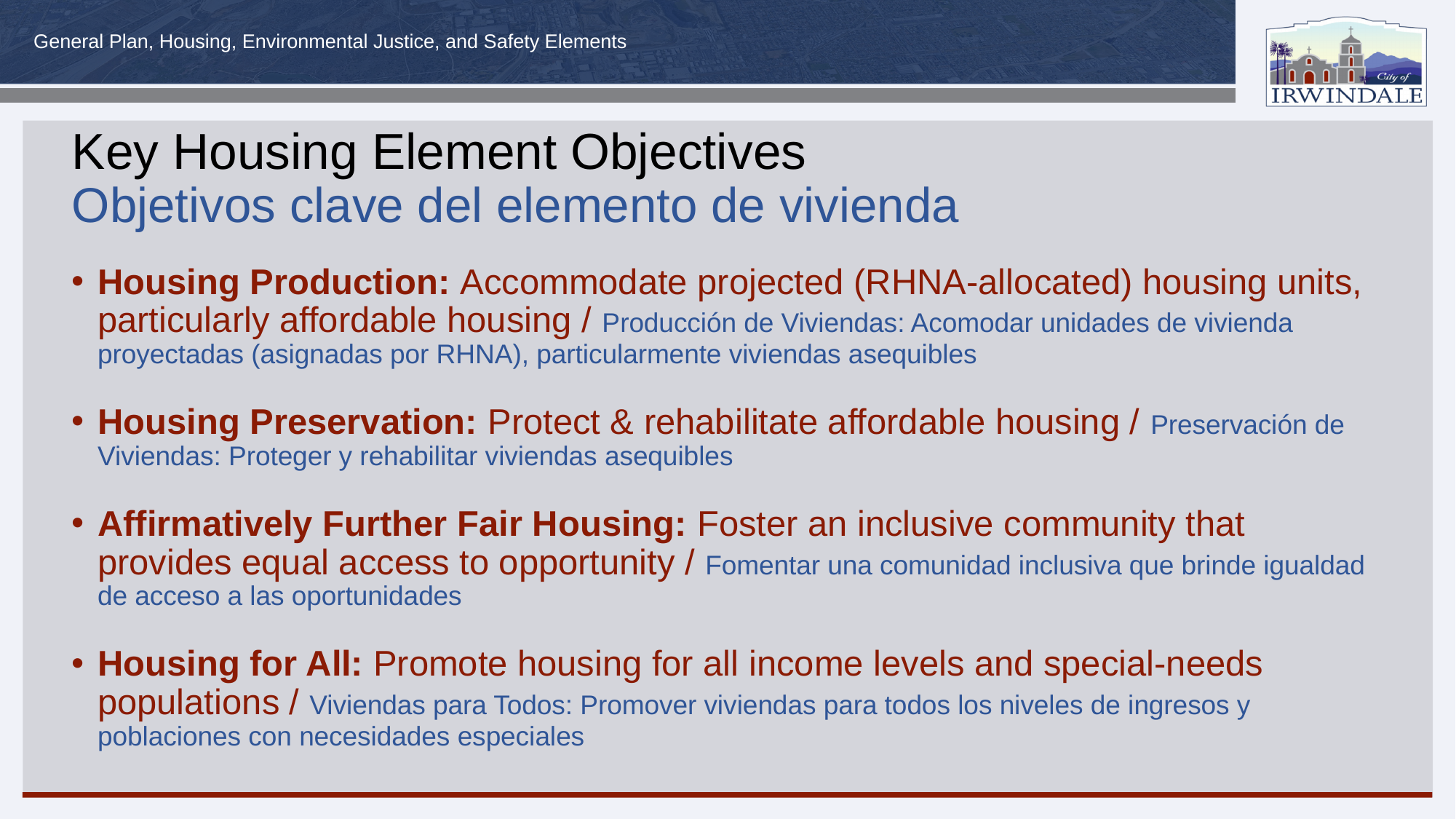

# Key Housing Element Objectives Objetivos clave del elemento de vivienda
Housing Production: Accommodate projected (RHNA-allocated) housing units, particularly affordable housing / Producción de Viviendas: Acomodar unidades de vivienda proyectadas (asignadas por RHNA), particularmente viviendas asequibles
Housing Preservation: Protect & rehabilitate affordable housing / Preservación de Viviendas: Proteger y rehabilitar viviendas asequibles
Affirmatively Further Fair Housing: Foster an inclusive community that provides equal access to opportunity / Fomentar una comunidad inclusiva que brinde igualdad de acceso a las oportunidades
Housing for All: Promote housing for all income levels and special-needs populations / Viviendas para Todos: Promover viviendas para todos los niveles de ingresos y poblaciones con necesidades especiales